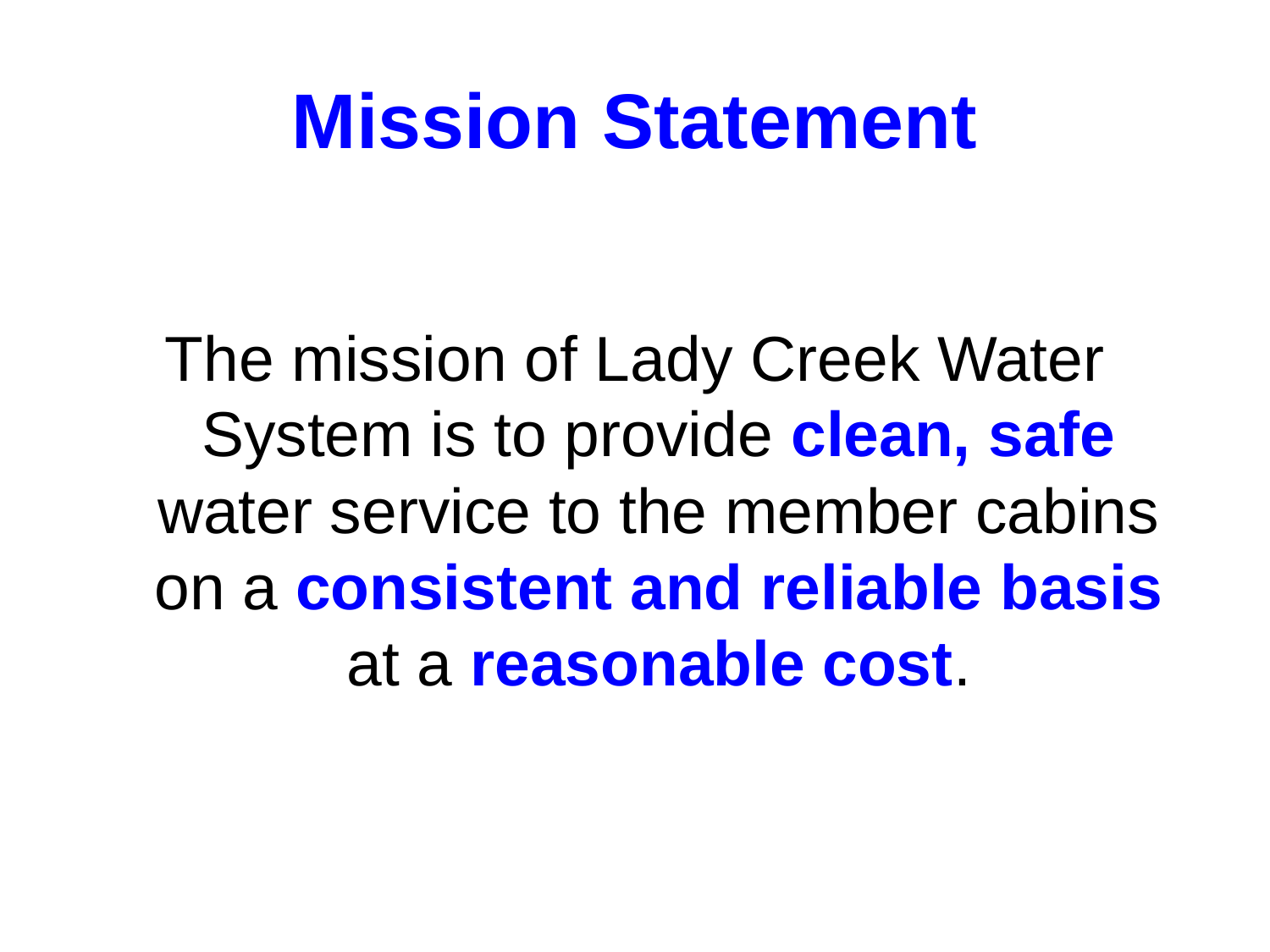

Mission Statement

The mission of Lady Creek Water System is to provide clean, safe water service to the member cabins on a consistent and reliable basis at a reasonable cost.